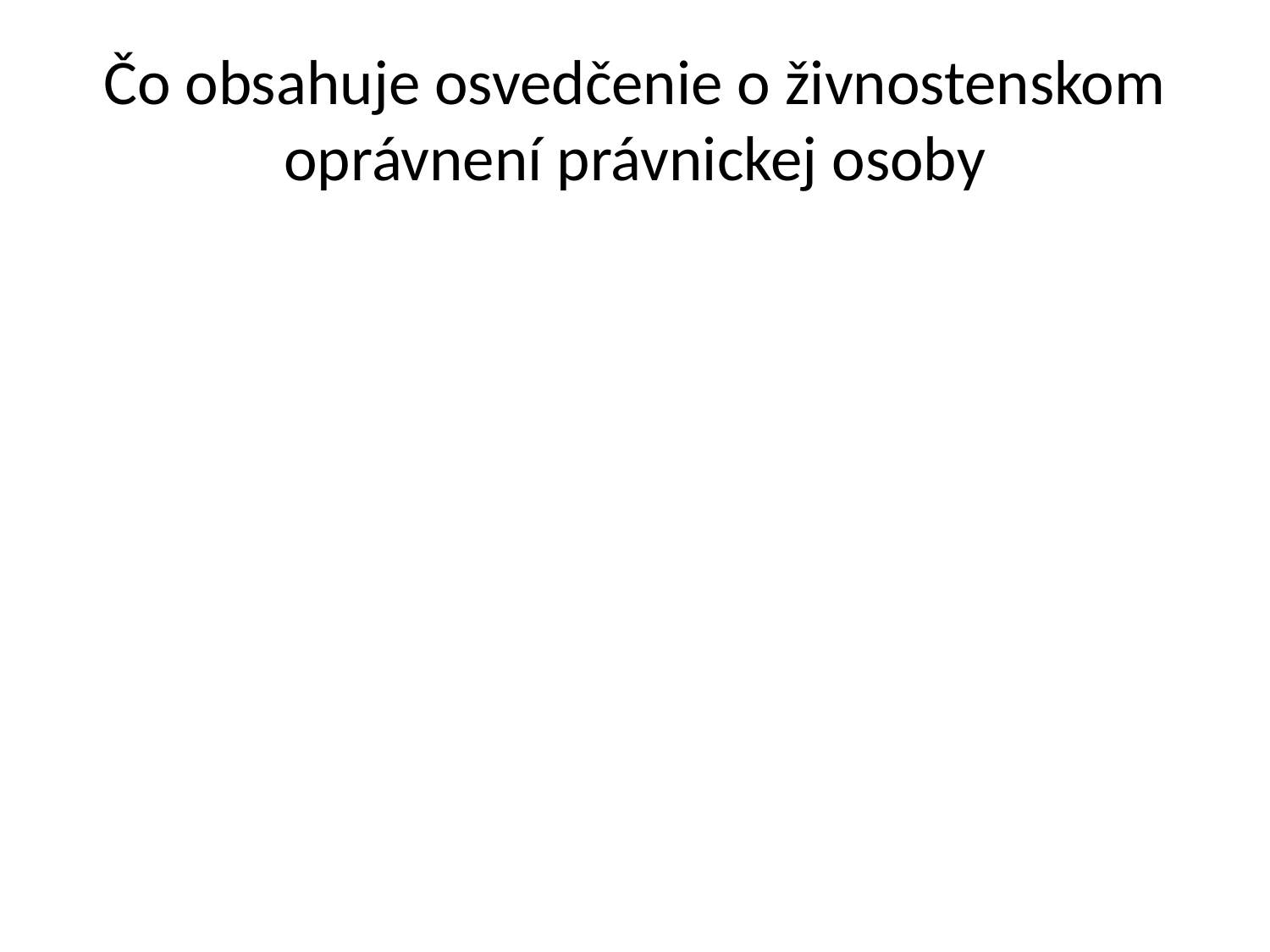

# Čo obsahuje osvedčenie o živnostenskom oprávnení právnickej osoby